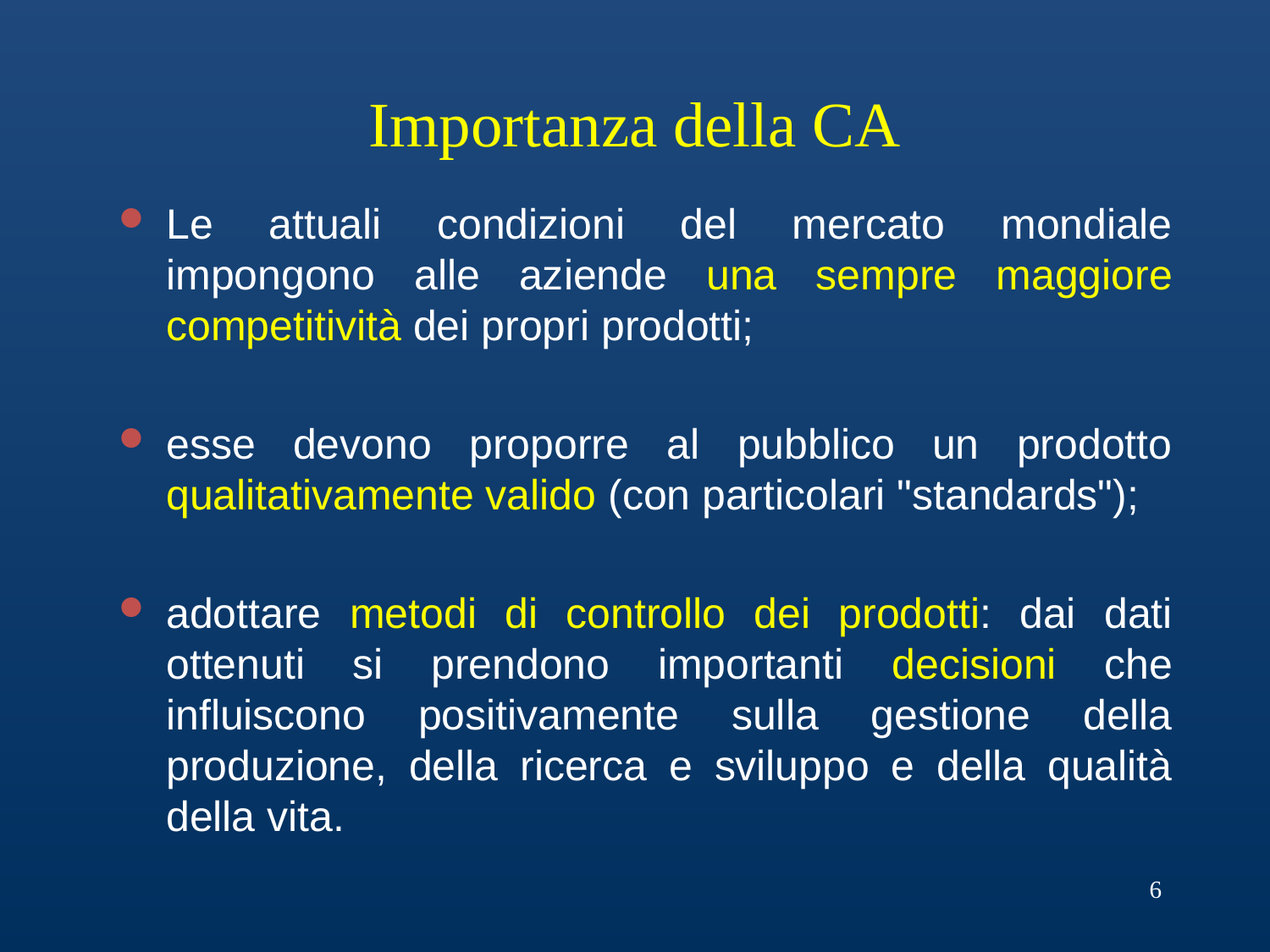

# Importanza della CA
Le attuali condizioni del mercato mondiale impongono alle aziende una sempre maggiore competitività dei propri prodotti;

esse devono proporre al pubblico un prodotto qualitativamente valido (con particolari "standards");

adottare metodi di controllo dei prodotti: dai dati ottenuti si prendono importanti decisioni che influiscono positivamente sulla gestione della produzione, della ricerca e sviluppo e della qualità della vita.

6